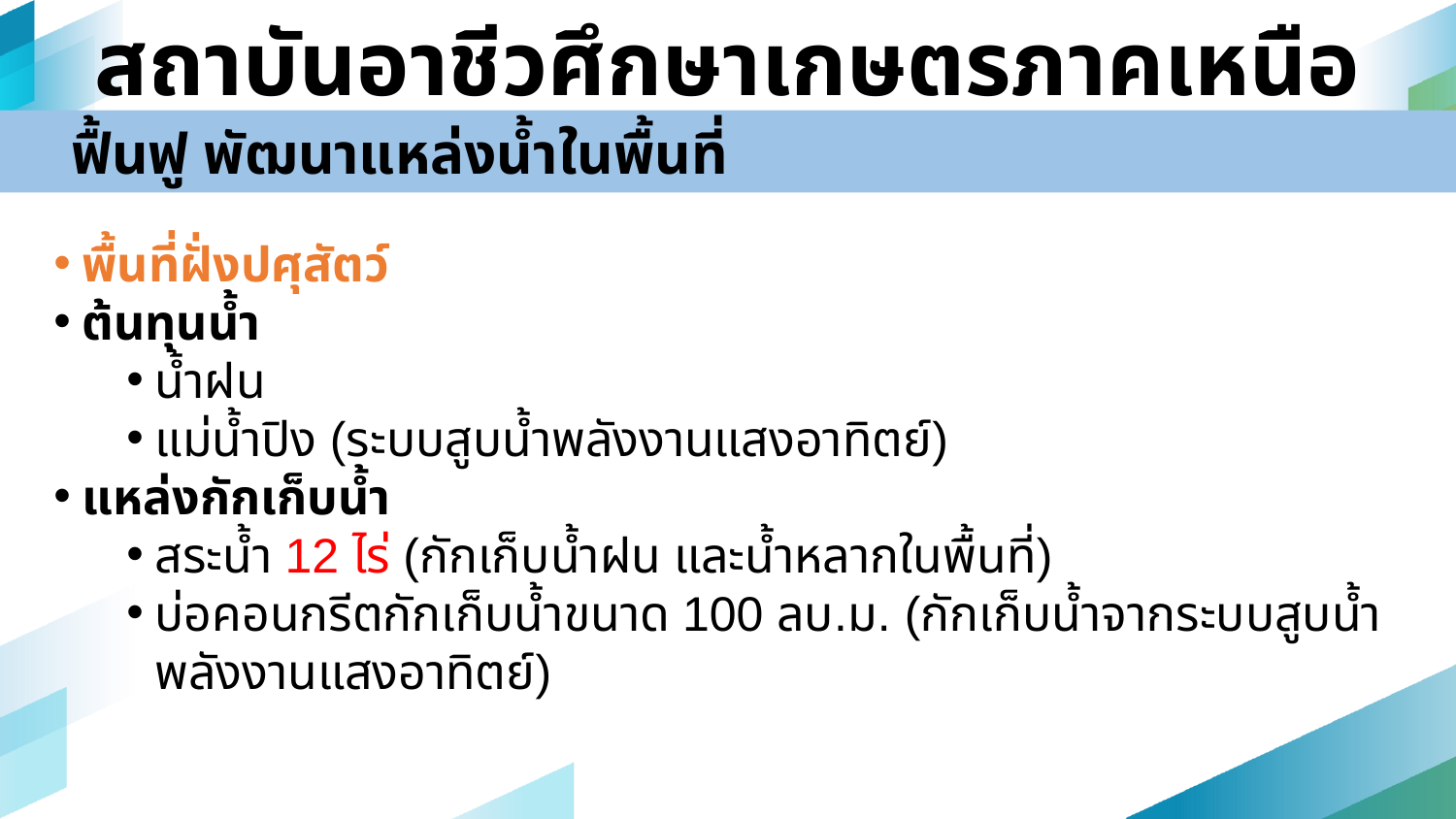

สถาบันอาชีวศึกษาเกษตรภาคเหนือ
ฟื้นฟู พัฒนาแหล่งน้ำในพื้นที่
พื้นที่ฝั่งปศุสัตว์
ต้นทุนน้ำ
น้ำฝน
แม่น้ำปิง (ระบบสูบน้ำพลังงานแสงอาทิตย์)
แหล่งกักเก็บน้ำ
สระน้ำ 12 ไร่ (กักเก็บน้ำฝน และน้ำหลากในพื้นที่)
บ่อคอนกรีตกักเก็บน้ำขนาด 100 ลบ.ม. (กักเก็บน้ำจากระบบสูบน้ำพลังงานแสงอาทิตย์)